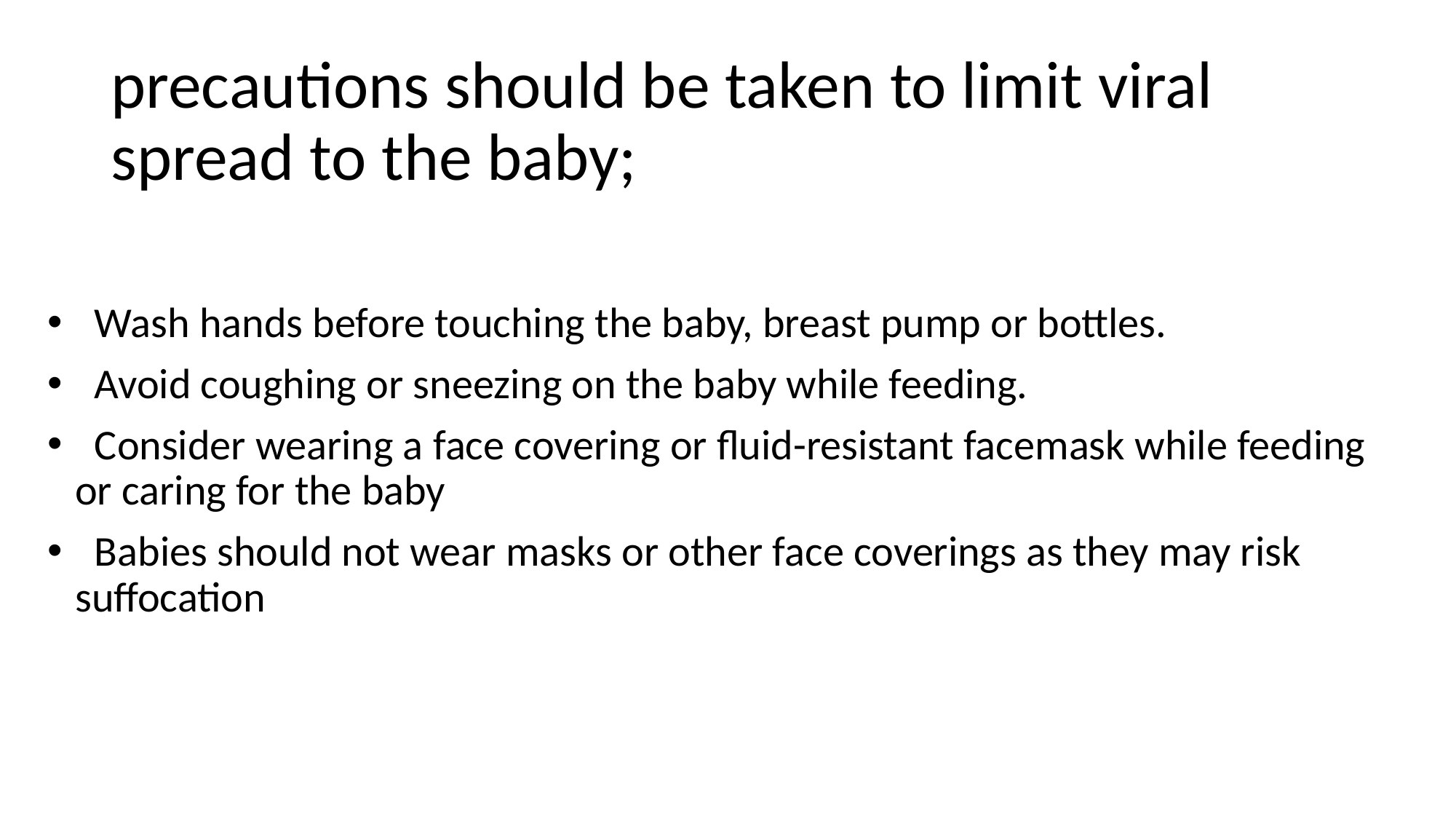

# precautions should be taken to limit viral spread to the baby;
  Wash hands before touching the baby, breast pump or bottles.
  Avoid coughing or sneezing on the baby while feeding.
  Consider wearing a face covering or fluid-resistant facemask while feeding or caring for the baby
  Babies should not wear masks or other face coverings as they may risk suffocation